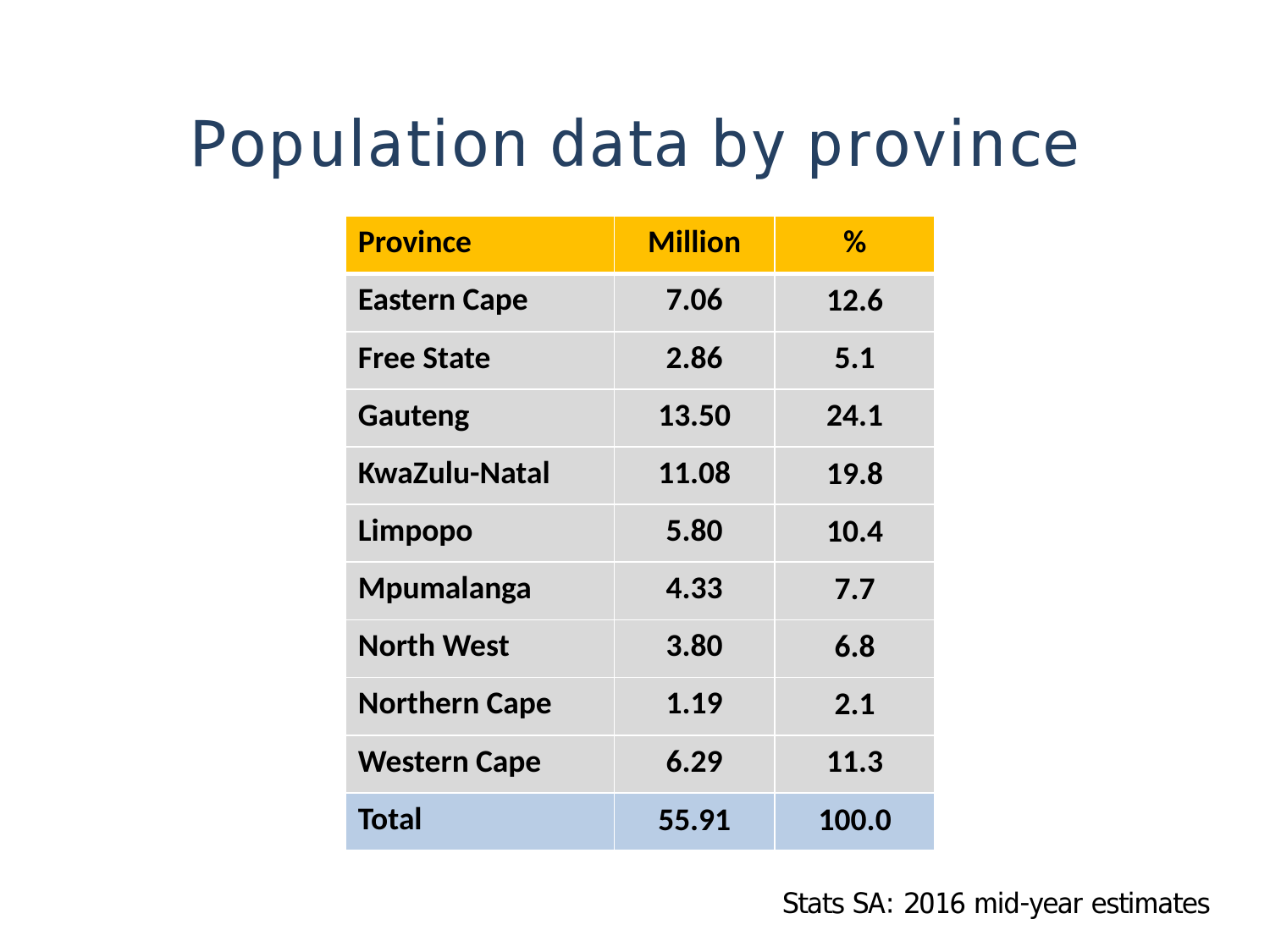

# Population data by province
| Province | Million | % |
| --- | --- | --- |
| Eastern Cape | 7.06 | 12.6 |
| Free State | 2.86 | 5.1 |
| Gauteng | 13.50 | 24.1 |
| KwaZulu-Natal | 11.08 | 19.8 |
| Limpopo | 5.80 | 10.4 |
| Mpumalanga | 4.33 | 7.7 |
| North West | 3.80 | 6.8 |
| Northern Cape | 1.19 | 2.1 |
| Western Cape | 6.29 | 11.3 |
| Total | 55.91 | 100.0 |
Stats SA: 2016 mid-year estimates